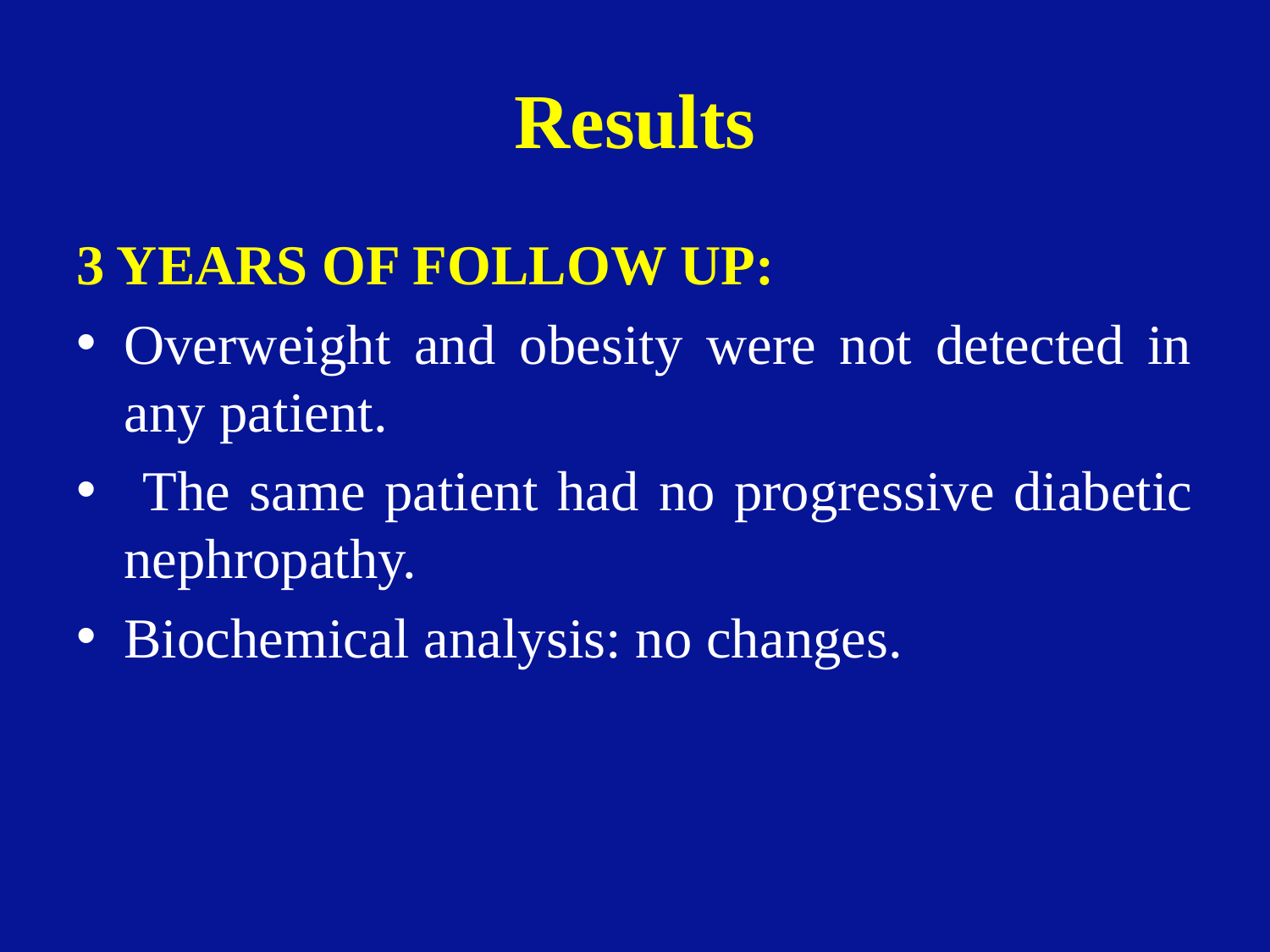

# Results
3 YEARS OF FOLLOW UP:
Overweight and obesity were not detected in any patient.
 The same patient had no progressive diabetic nephropathy.
Biochemical analysis: no changes.